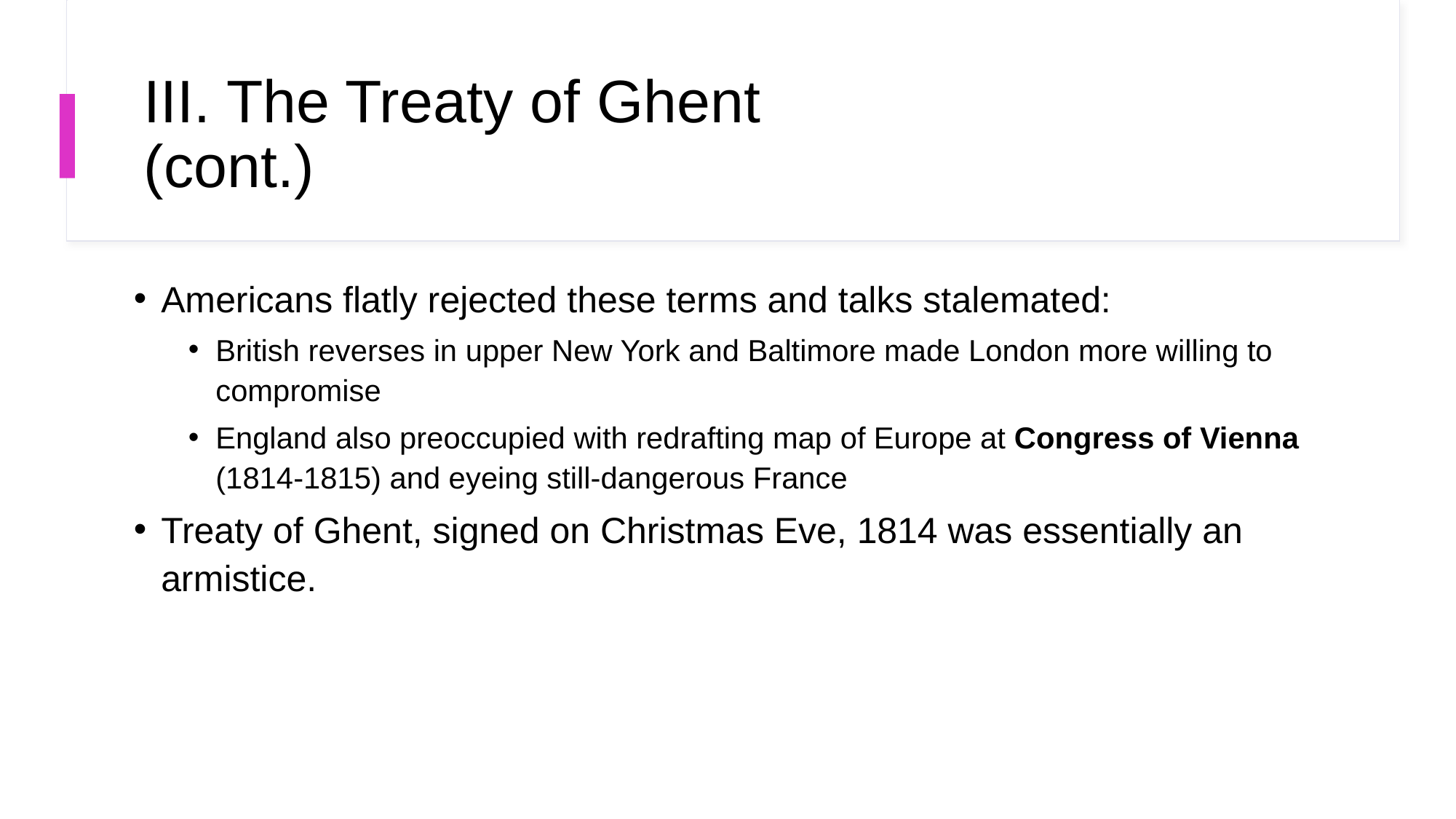

# III. The Treaty of Ghent (cont.)
Americans flatly rejected these terms and talks stalemated:
British reverses in upper New York and Baltimore made London more willing to compromise
England also preoccupied with redrafting map of Europe at Congress of Vienna (1814-1815) and eyeing still-dangerous France
Treaty of Ghent, signed on Christmas Eve, 1814 was essentially an armistice.